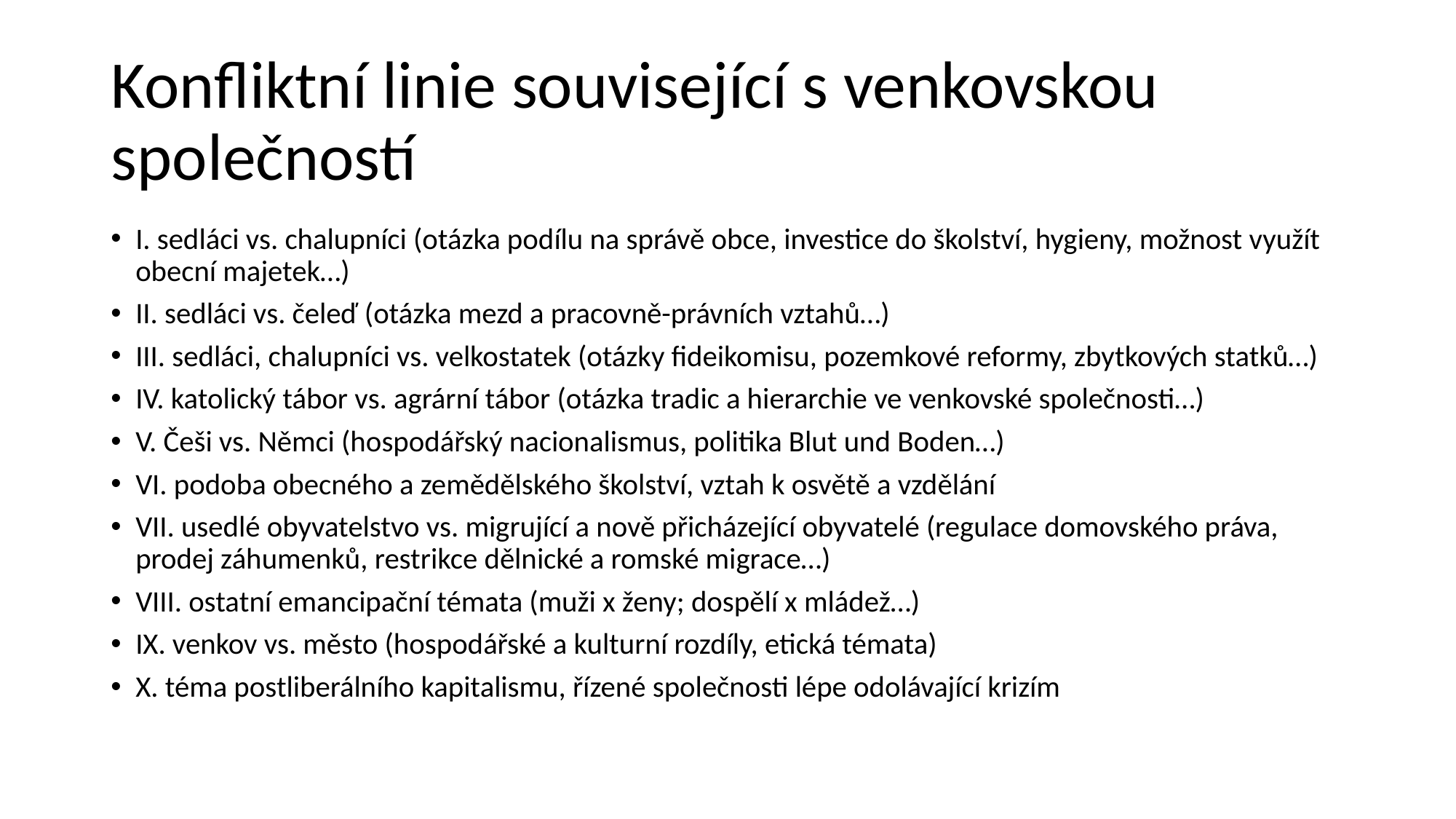

# Konfliktní linie související s venkovskou společností
I. sedláci vs. chalupníci (otázka podílu na správě obce, investice do školství, hygieny, možnost využít obecní majetek…)
II. sedláci vs. čeleď (otázka mezd a pracovně-právních vztahů…)
III. sedláci, chalupníci vs. velkostatek (otázky fideikomisu, pozemkové reformy, zbytkových statků…)
IV. katolický tábor vs. agrární tábor (otázka tradic a hierarchie ve venkovské společnosti…)
V. Češi vs. Němci (hospodářský nacionalismus, politika Blut und Boden…)
VI. podoba obecného a zemědělského školství, vztah k osvětě a vzdělání
VII. usedlé obyvatelstvo vs. migrující a nově přicházející obyvatelé (regulace domovského práva, prodej záhumenků, restrikce dělnické a romské migrace…)
VIII. ostatní emancipační témata (muži x ženy; dospělí x mládež…)
IX. venkov vs. město (hospodářské a kulturní rozdíly, etická témata)
X. téma postliberálního kapitalismu, řízené společnosti lépe odolávající krizím